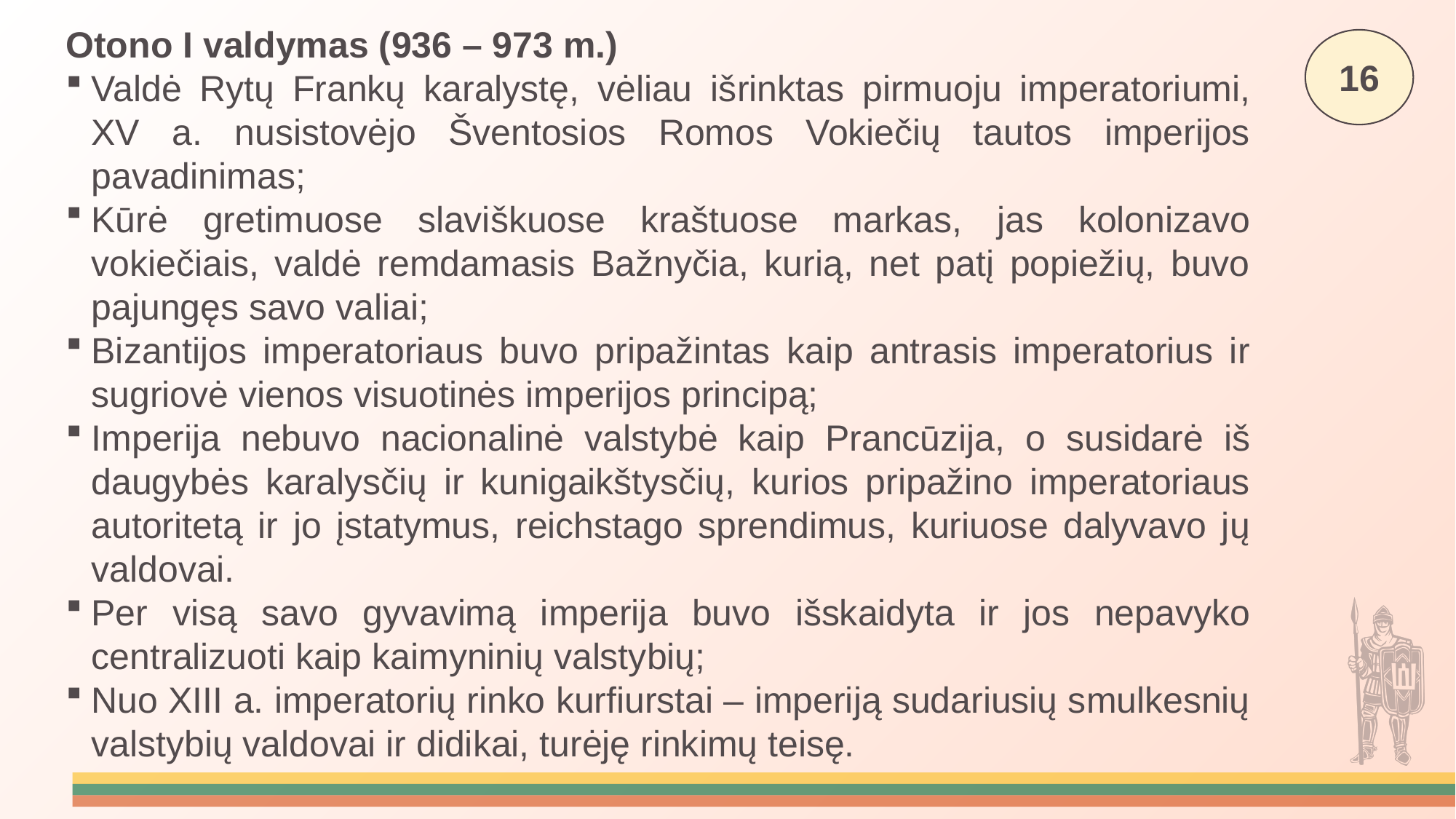

Otono I valdymas (936 – 973 m.)
Valdė Rytų Frankų karalystę, vėliau išrinktas pirmuoju imperatoriumi, XV a. nusistovėjo Šventosios Romos Vokiečių tautos imperijos pavadinimas;
Kūrė gretimuose slaviškuose kraštuose markas, jas kolonizavo vokiečiais, valdė remdamasis Bažnyčia, kurią, net patį popiežių, buvo pajungęs savo valiai;
Bizantijos imperatoriaus buvo pripažintas kaip antrasis imperatorius ir sugriovė vienos visuotinės imperijos principą;
Imperija nebuvo nacionalinė valstybė kaip Prancūzija, o susidarė iš daugybės karalysčių ir kunigaikštysčių, kurios pripažino imperatoriaus autoritetą ir jo įstatymus, reichstago sprendimus, kuriuose dalyvavo jų valdovai.
Per visą savo gyvavimą imperija buvo išskaidyta ir jos nepavyko centralizuoti kaip kaimyninių valstybių;
Nuo XIII a. imperatorių rinko kurfiurstai – imperiją sudariusių smulkesnių valstybių valdovai ir didikai, turėję rinkimų teisę.

16